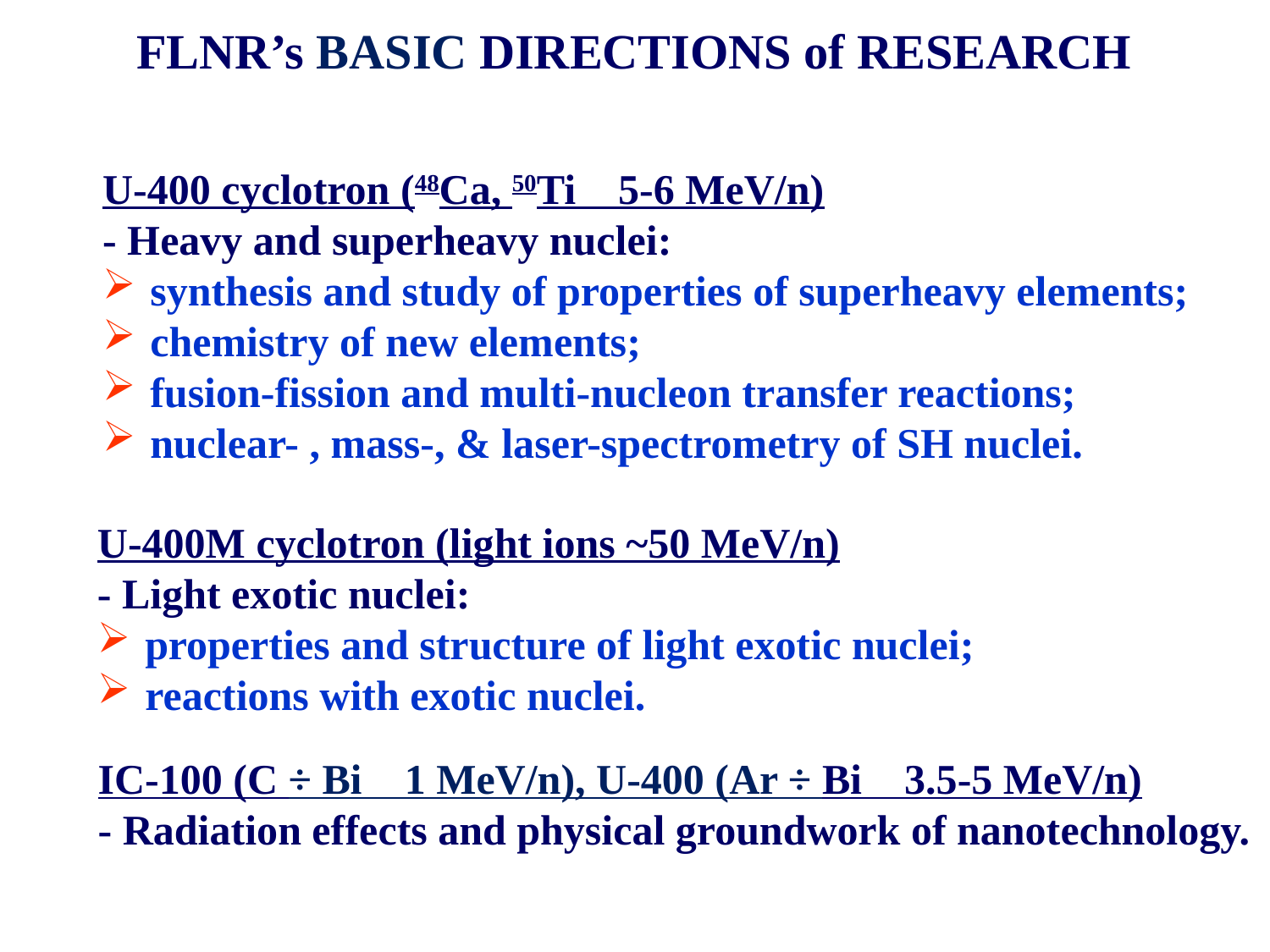

FLNR’s BASIC DIRECTIONS of RESEARCH
U-400 cyclotron (48Ca, 50Ti    5-6 MeV/n)
- Heavy and superheavy nuclei:
synthesis and study of properties of superheavy elements;
chemistry of new elements;
fusion-fission and multi-nucleon transfer reactions;
nuclear- , mass-, & laser-spectrometry of SH nuclei.
U-400M cyclotron (light ions ~50 MeV/n)
- Light exotic nuclei:
properties and structure of light exotic nuclei;
reactions with exotic nuclei.
IC-100 (C ÷ Bi    1 MeV/n), U-400 (Ar ÷ Bi    3.5-5 MeV/n)
- Radiation effects and physical groundwork of nanotechnology.